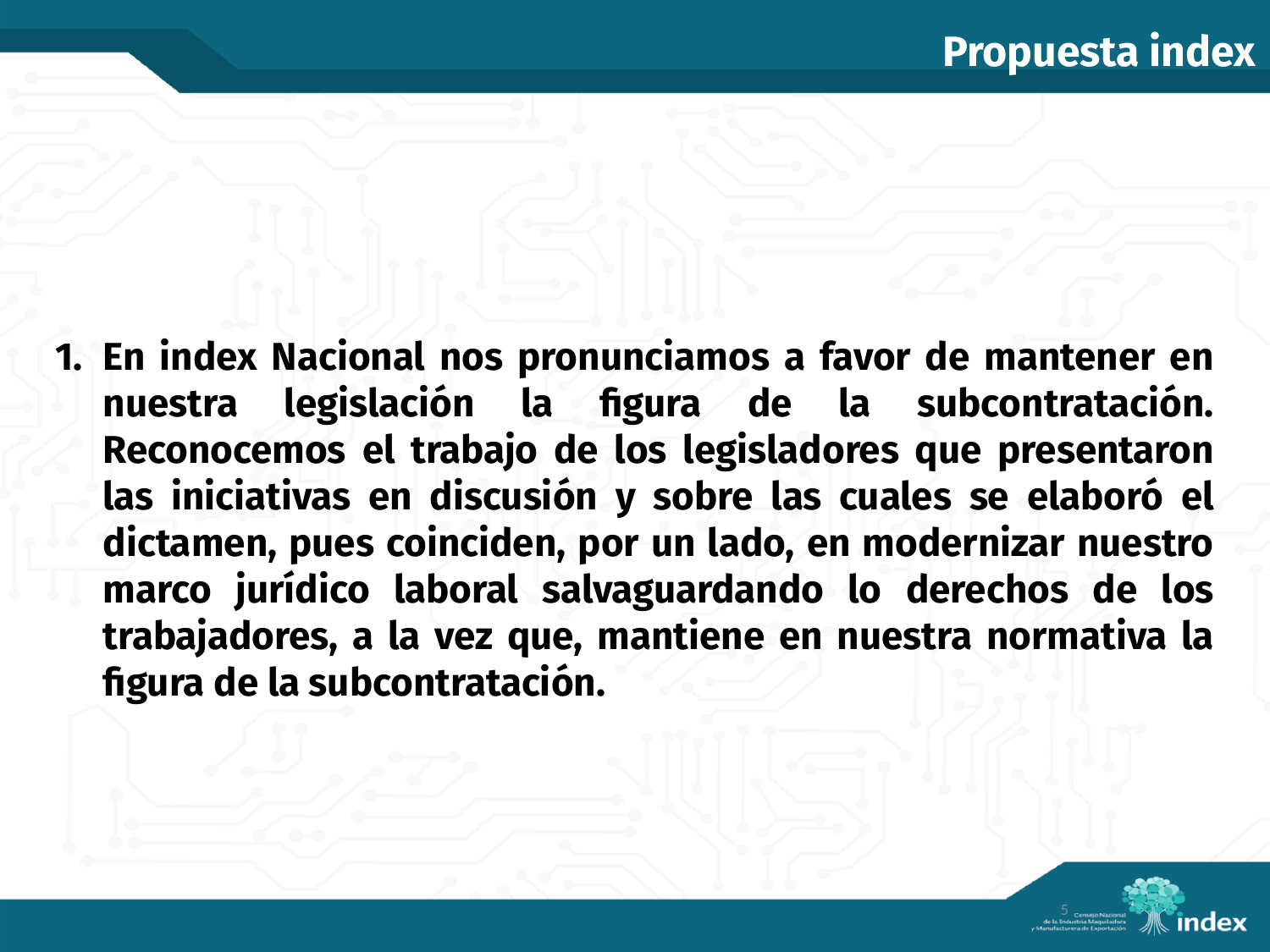

# Propuesta index
En index Nacional nos pronunciamos a favor de mantener en nuestra legislación la figura de la subcontratación. Reconocemos el trabajo de los legisladores que presentaron las iniciativas en discusión y sobre las cuales se elaboró el dictamen, pues coinciden, por un lado, en modernizar nuestro marco jurídico laboral salvaguardando lo derechos de los trabajadores, a la vez que, mantiene en nuestra normativa la figura de la subcontratación.
5